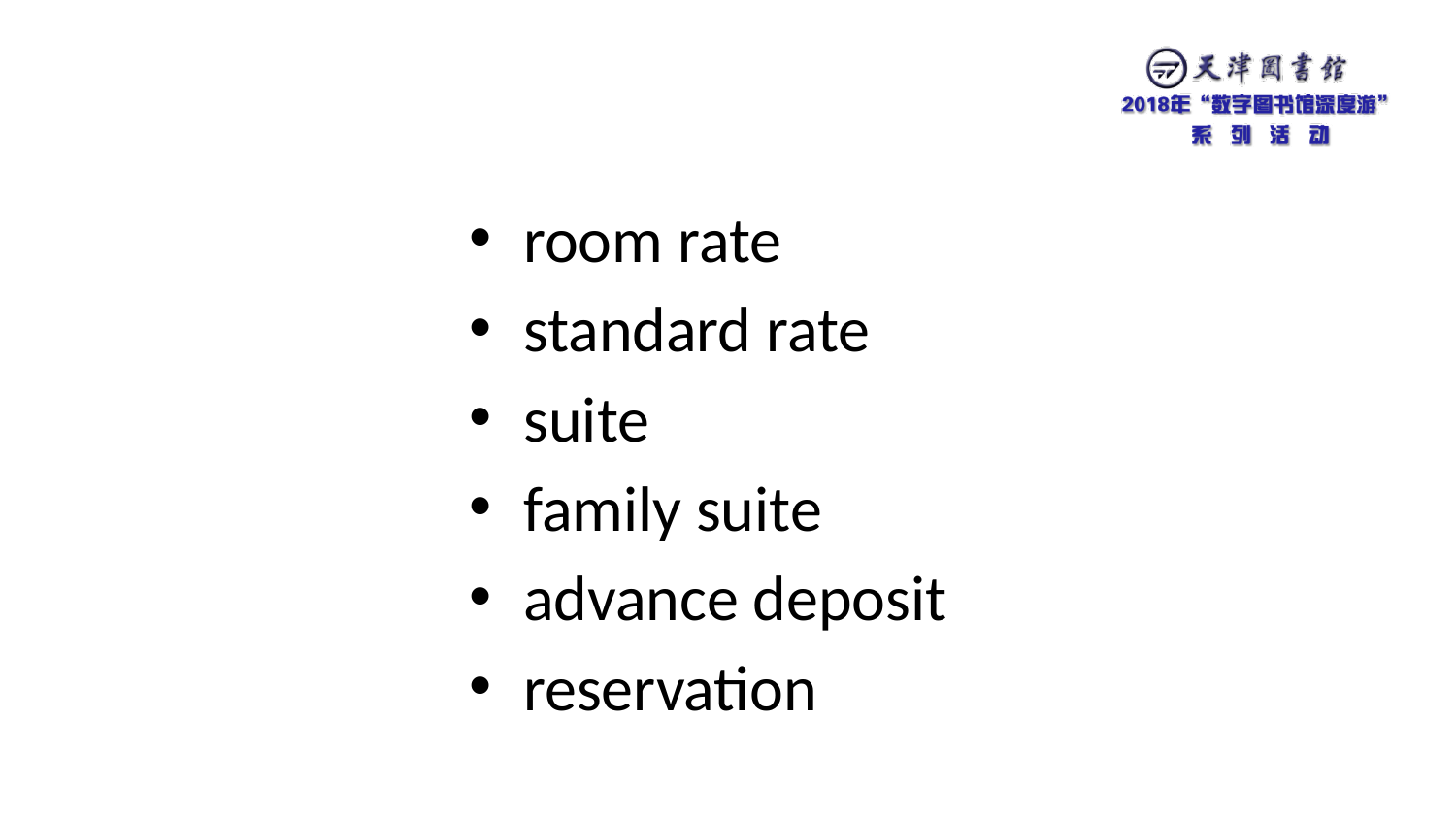

#
room rate
standard rate
suite
family suite
advance deposit
reservation